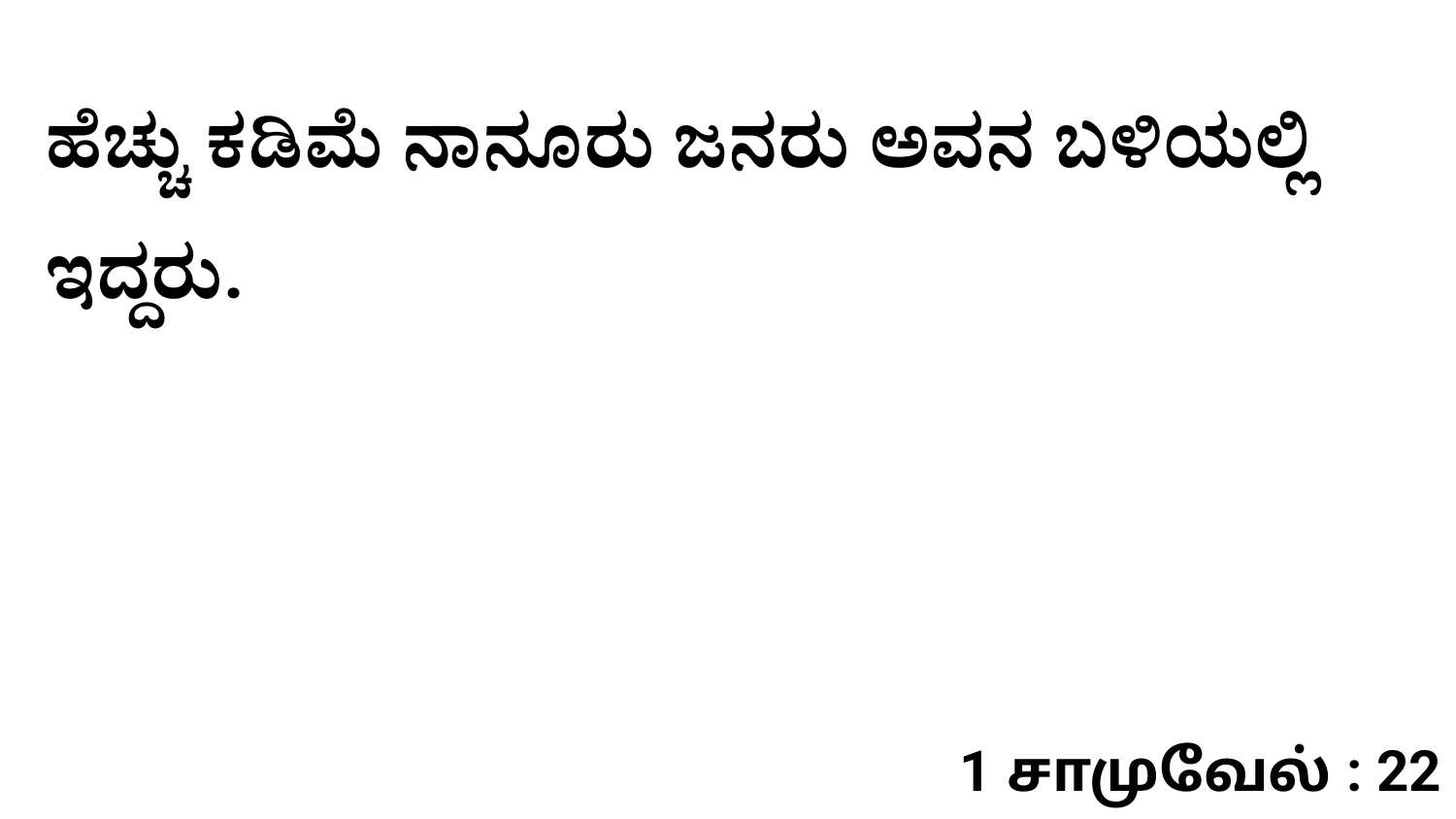

ಹೆಚ್ಚು ಕಡಿಮೆ ನಾನೂರು ಜನರು ಅವನ ಬಳಿಯಲ್ಲಿ ಇದ್ದರು.
1 சாமுவேல் : 22